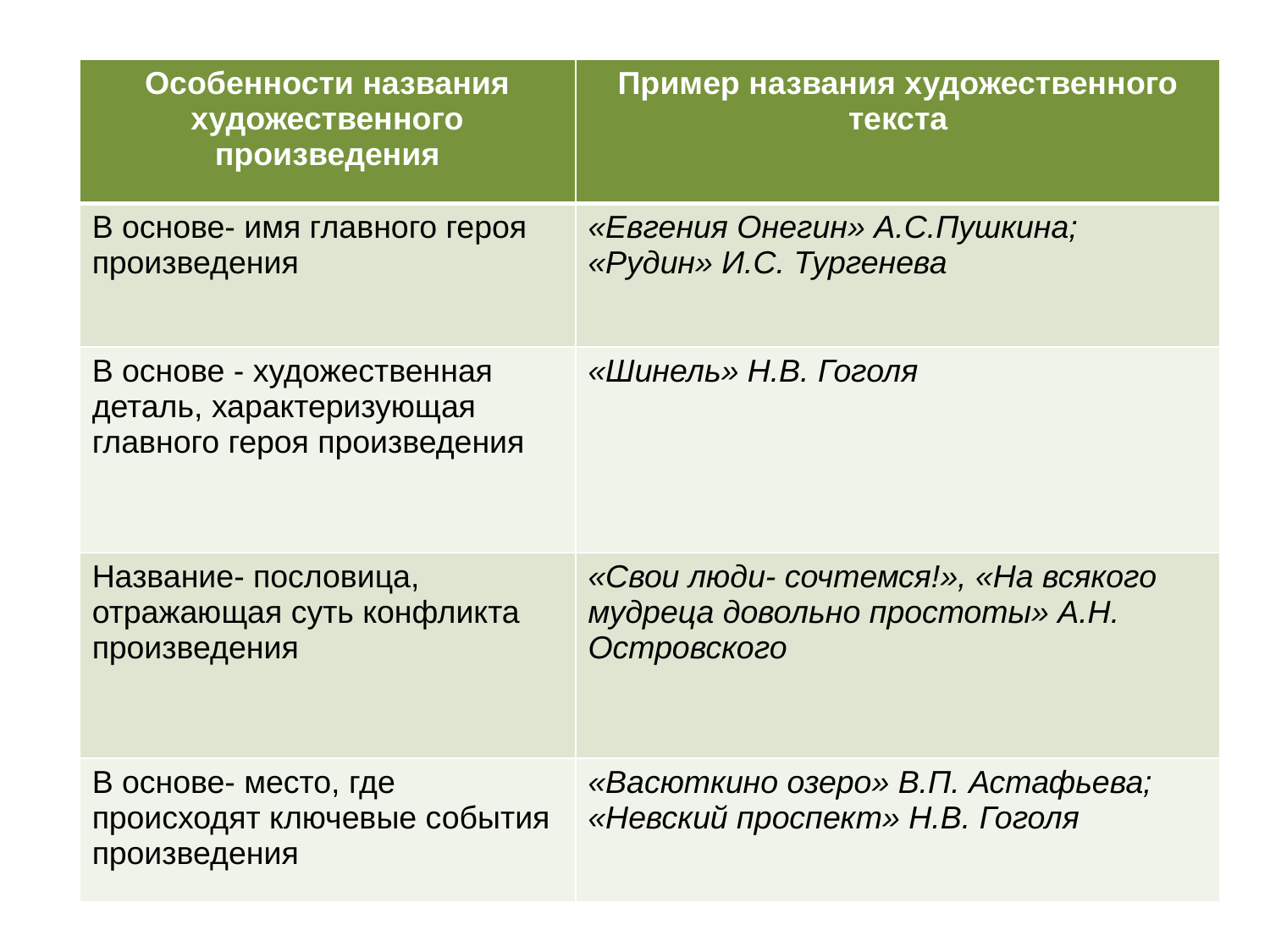

| Особенности названия художественного произведения | Пример названия художественного текста |
| --- | --- |
| В основе- имя главного героя произведения | «Евгения Онегин» А.С.Пушкина; «Рудин» И.С. Тургенева |
| В основе - художественная деталь, характеризующая главного героя произведения | «Шинель» Н.В. Гоголя |
| Название- пословица, отражающая суть конфликта произведения | «Свои люди- сочтемся!», «На всякого мудреца довольно простоты» А.Н. Островского |
| В основе- место, где происходят ключевые события произведения | «Васюткино озеро» В.П. Астафьева; «Невский проспект» Н.В. Гоголя |